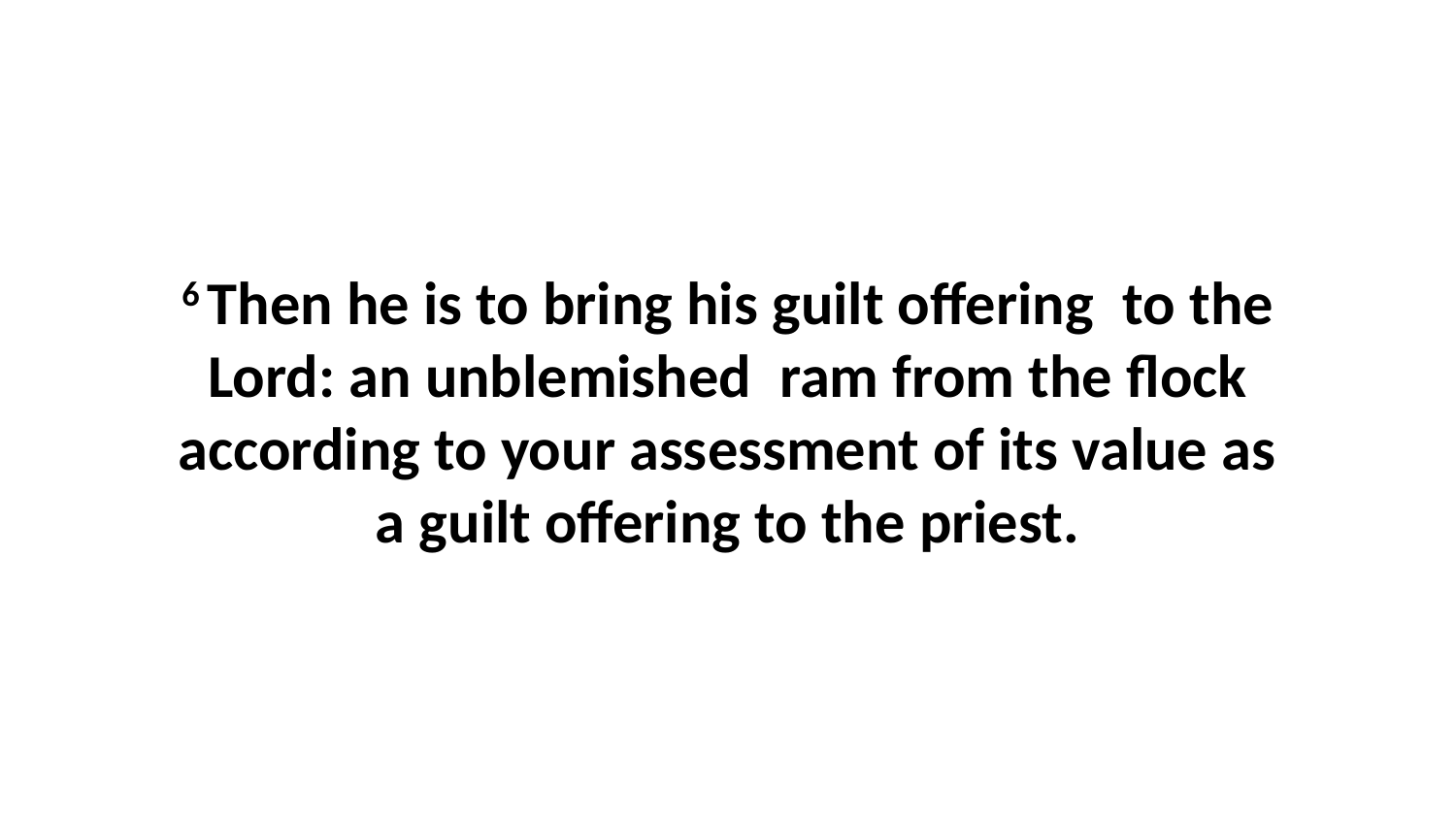

6 Then he is to bring his guilt offering  to the Lord: an unblemished  ram from the flock according to your assessment of its value as a guilt offering to the priest.